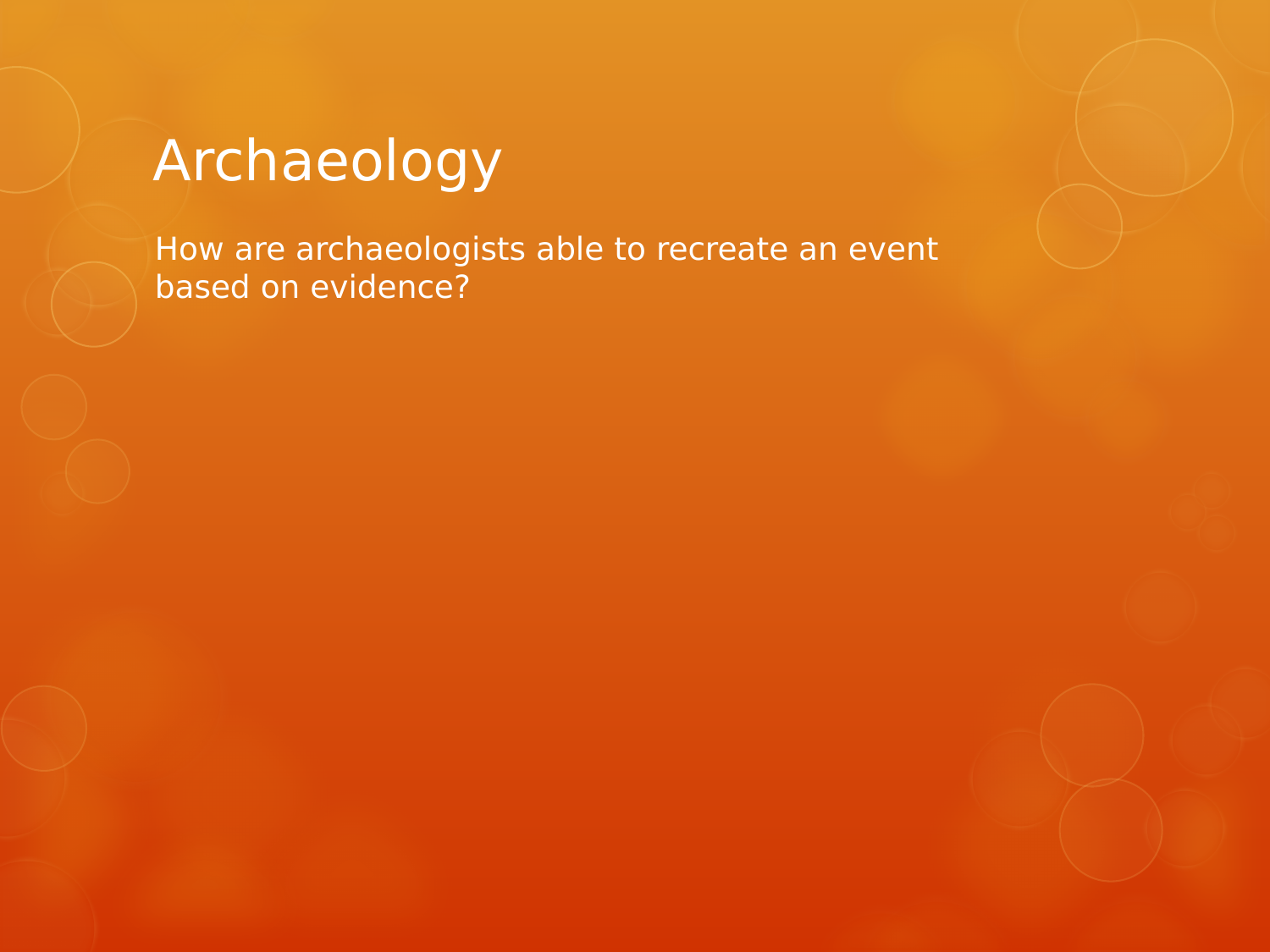

# Archaeology
How are archaeologists able to recreate an event based on evidence?